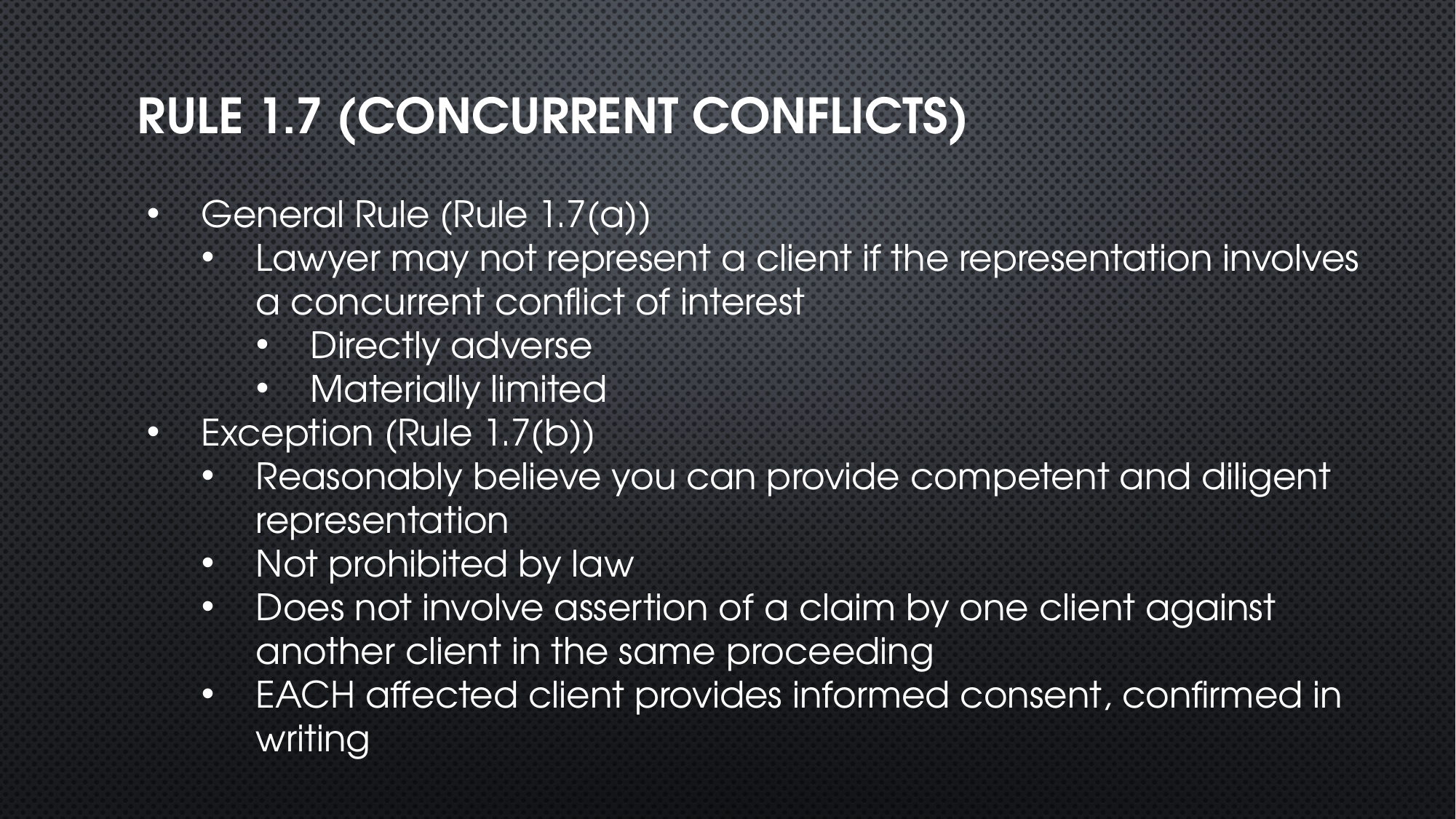

# Rule 1.7 (Concurrent Conflicts)
General Rule (Rule 1.7(a))
Lawyer may not represent a client if the representation involves a concurrent conflict of interest
Directly adverse
Materially limited
Exception (Rule 1.7(b))
Reasonably believe you can provide competent and diligent representation
Not prohibited by law
Does not involve assertion of a claim by one client against another client in the same proceeding
EACH affected client provides informed consent, confirmed in writing